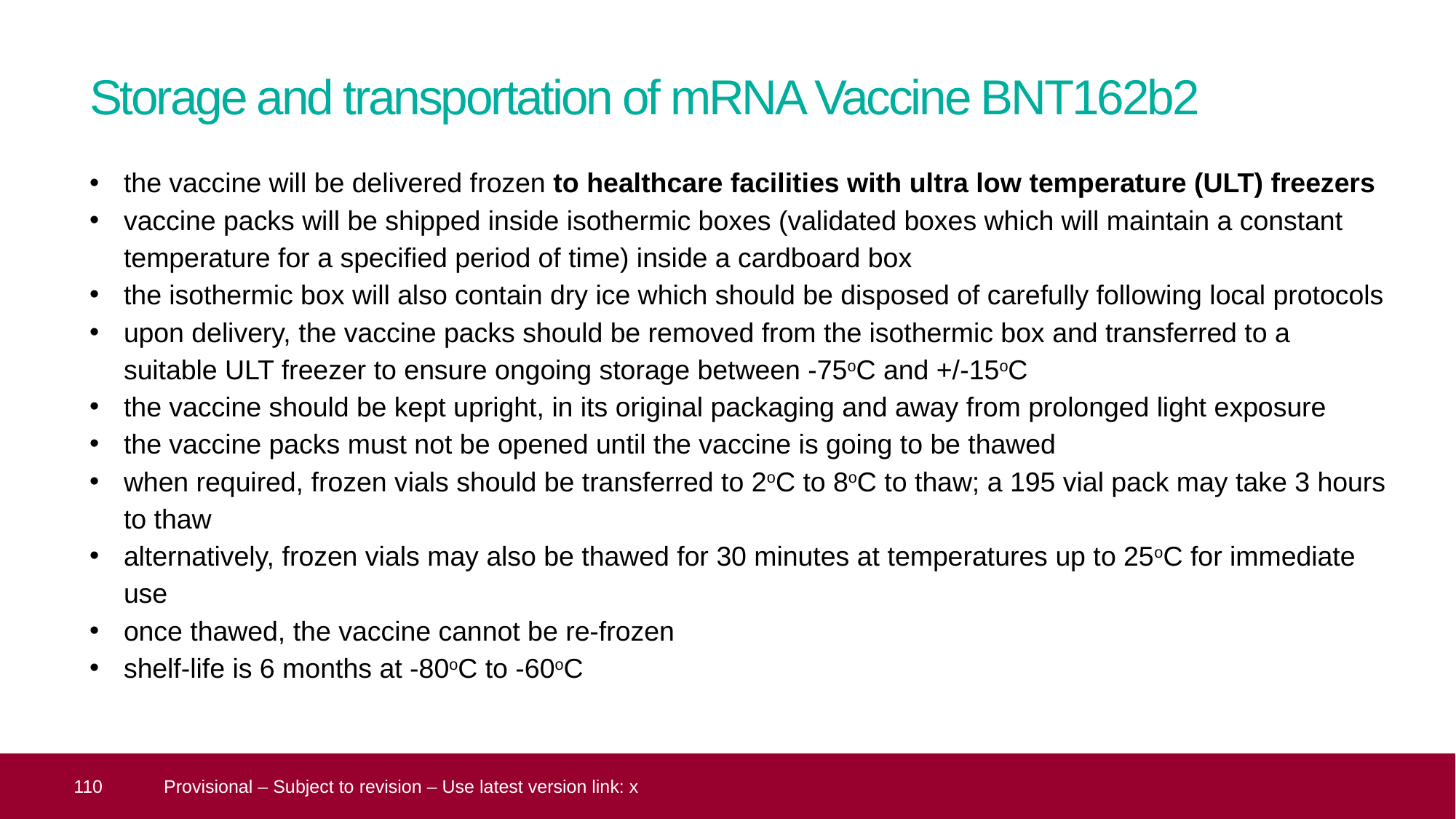

# Storage and transportation of mRNA Vaccine BNT162b2
the vaccine will be delivered frozen to healthcare facilities with ultra low temperature (ULT) freezers
vaccine packs will be shipped inside isothermic boxes (validated boxes which will maintain a constant temperature for a specified period of time) inside a cardboard box
the isothermic box will also contain dry ice which should be disposed of carefully following local protocols
upon delivery, the vaccine packs should be removed from the isothermic box and transferred to a suitable ULT freezer to ensure ongoing storage between -75oC and +/-15oC
the vaccine should be kept upright, in its original packaging and away from prolonged light exposure
the vaccine packs must not be opened until the vaccine is going to be thawed
when required, frozen vials should be transferred to 2oC to 8oC to thaw; a 195 vial pack may take 3 hours to thaw
alternatively, frozen vials may also be thawed for 30 minutes at temperatures up to 25oC for immediate use
once thawed, the vaccine cannot be re-frozen
shelf-life is 6 months at -80oC to -60oC

  110
Provisional – Subject to revision – Use latest version link: x